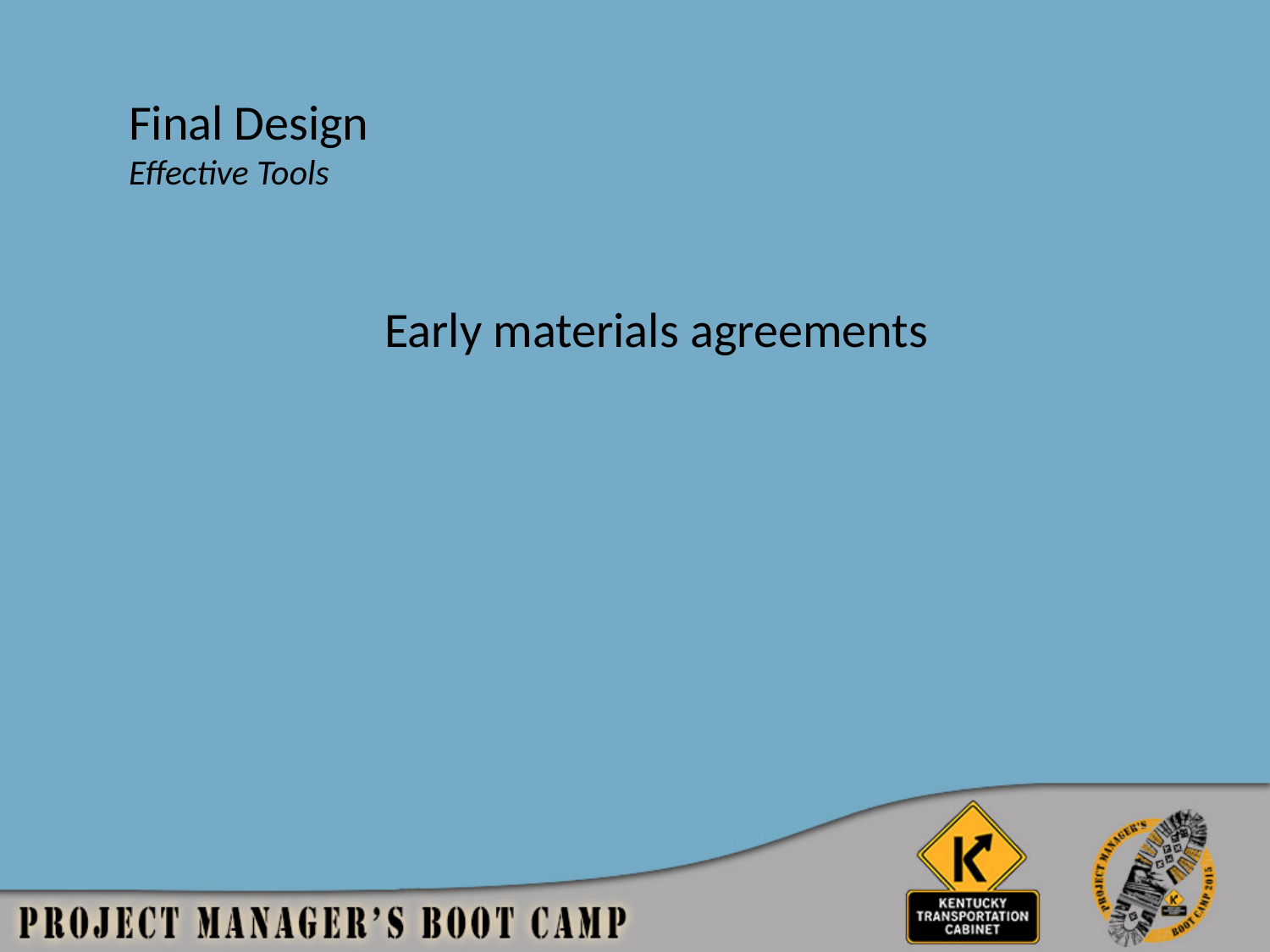

Final Design
Effective Tools

Early materials agreements